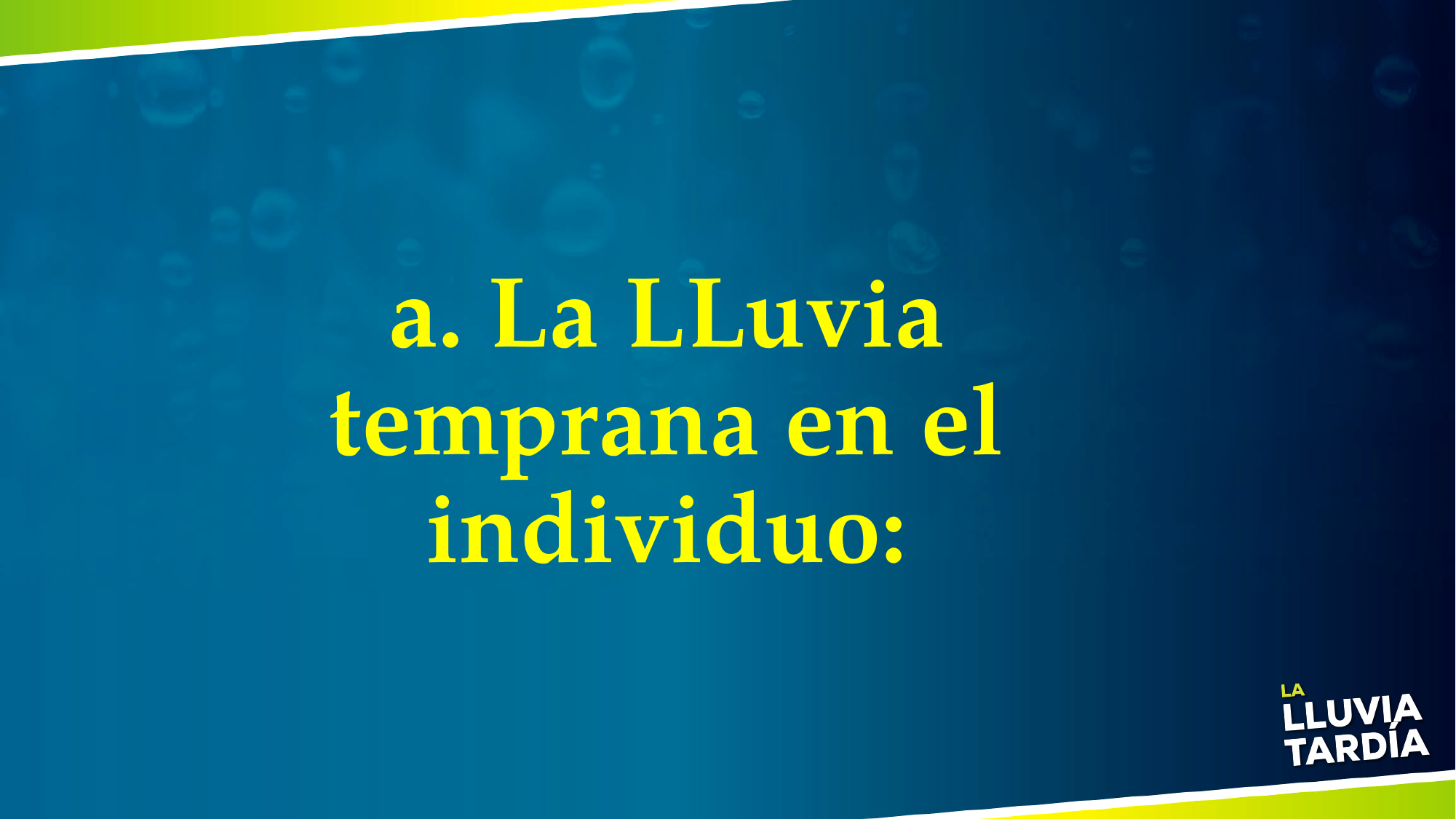

# a. La LLuvia temprana en el individuo: